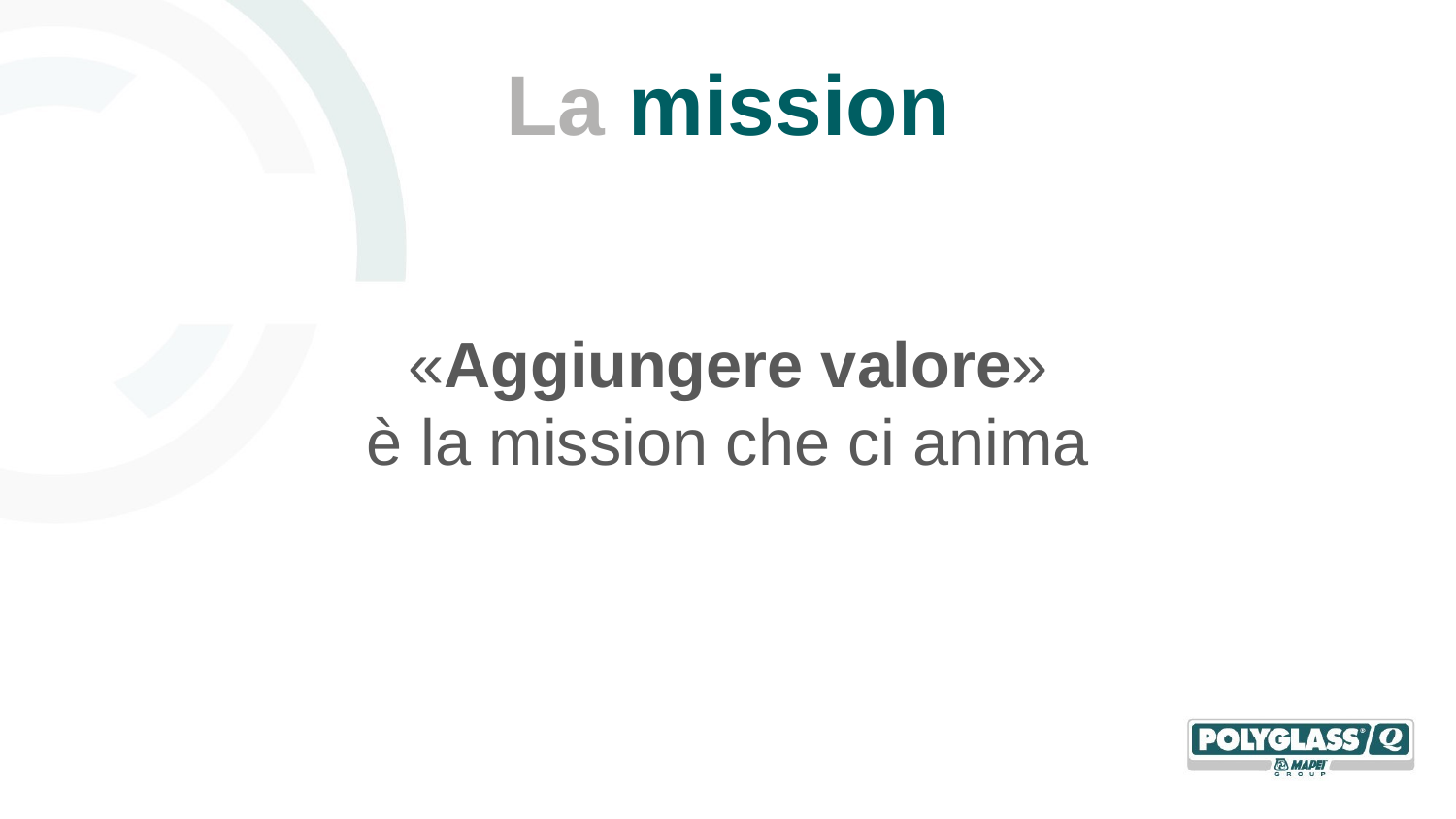

# La mission
«Aggiungere valore»
è la mission che ci anima